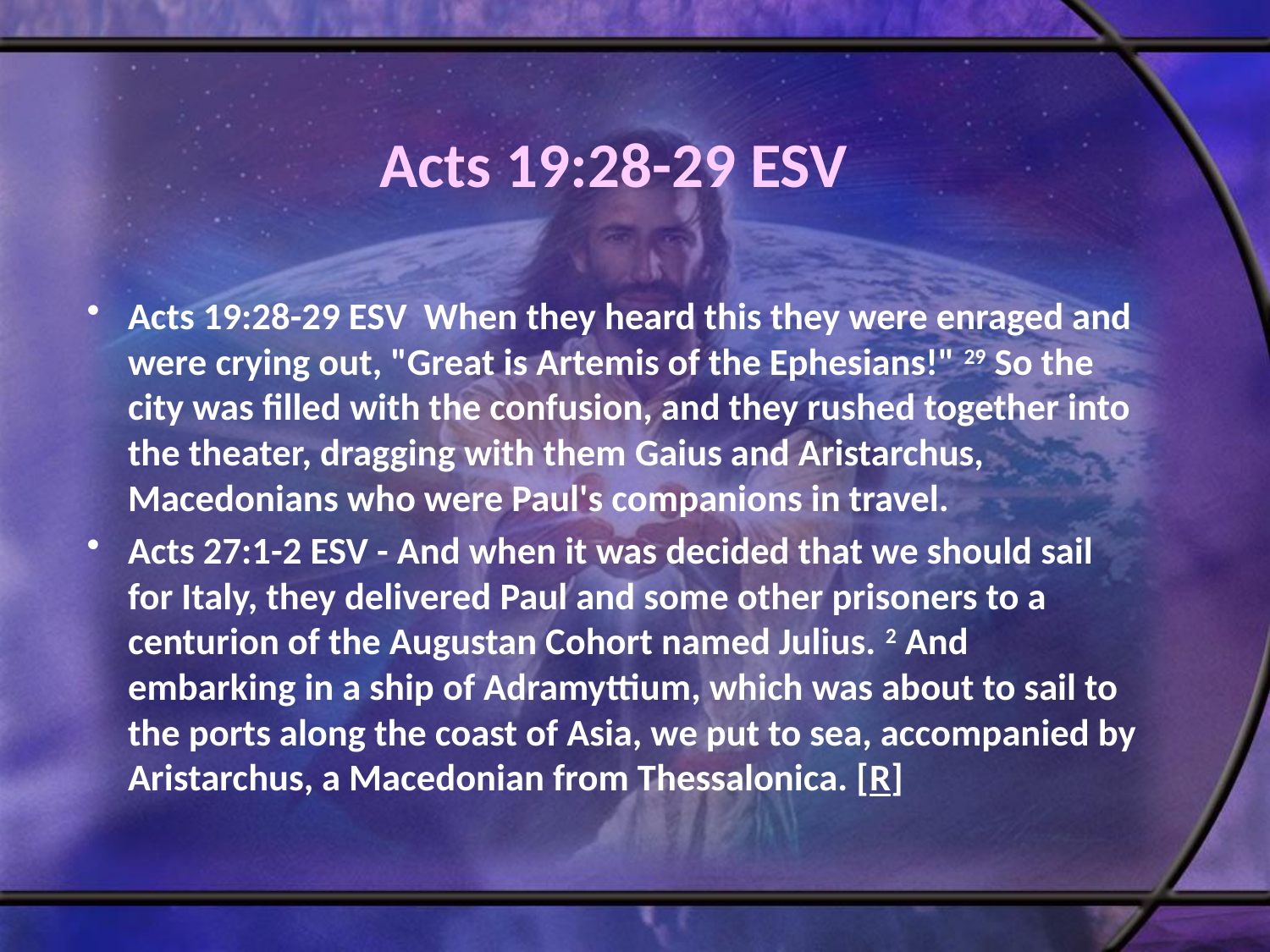

# Acts 19:28-29 ESV
Acts 19:28-29 ESV  When they heard this they were enraged and were crying out, "Great is Artemis of the Ephesians!" 29 So the city was filled with the confusion, and they rushed together into the theater, dragging with them Gaius and Aristarchus, Macedonians who were Paul's companions in travel.
Acts 27:1-2 ESV - And when it was decided that we should sail for Italy, they delivered Paul and some other prisoners to a centurion of the Augustan Cohort named Julius. 2 And embarking in a ship of Adramyttium, which was about to sail to the ports along the coast of Asia, we put to sea, accompanied by Aristarchus, a Macedonian from Thessalonica. [R]